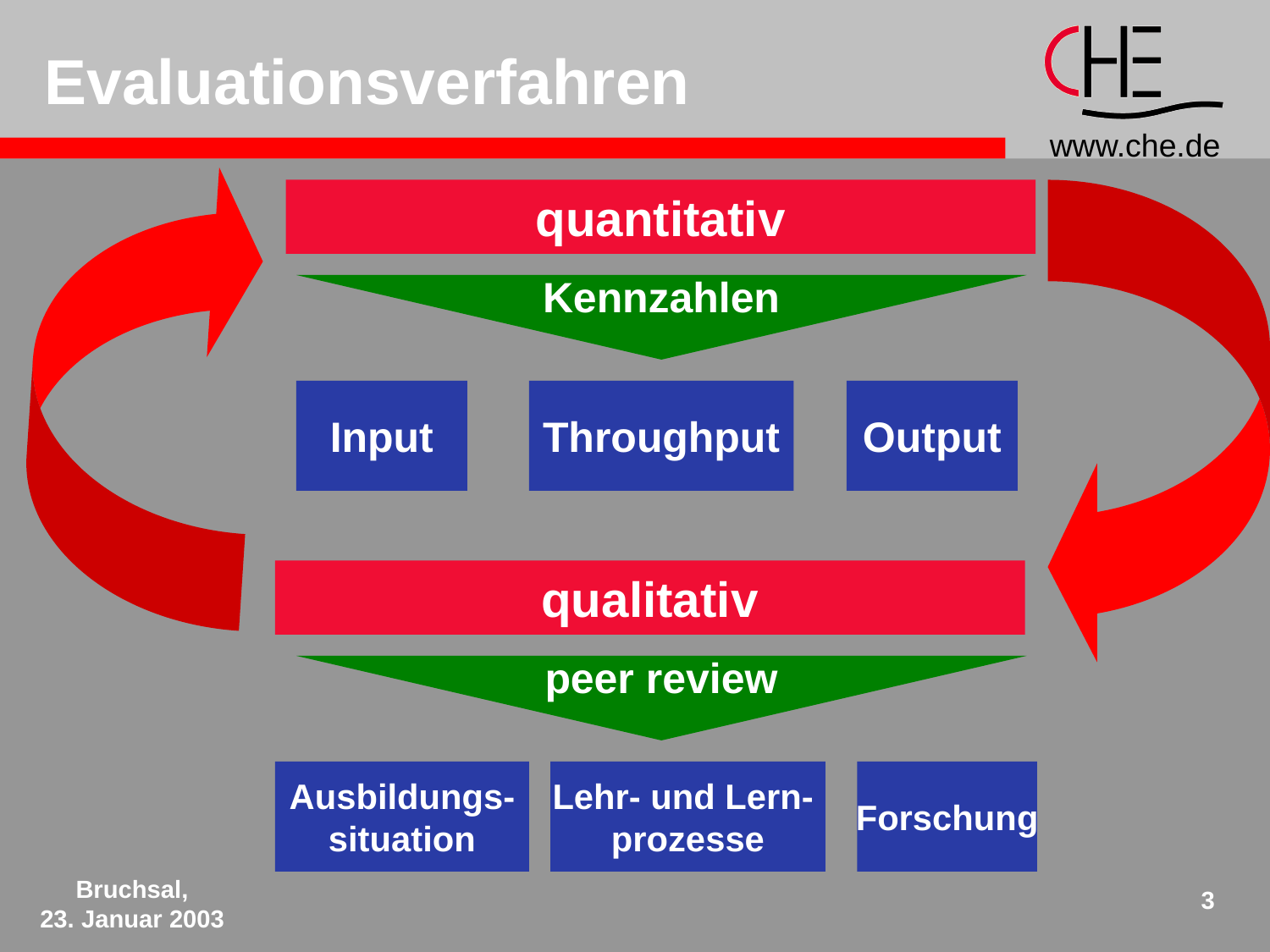

# Evaluationsverfahren

quantitativ

Kennzahlen
Input
Throughput
Output
qualitativ
peer review
Ausbildungs-
situation
Lehr- und Lern-
prozesse
Forschung
Bruchsal,
23. Januar 2003
3